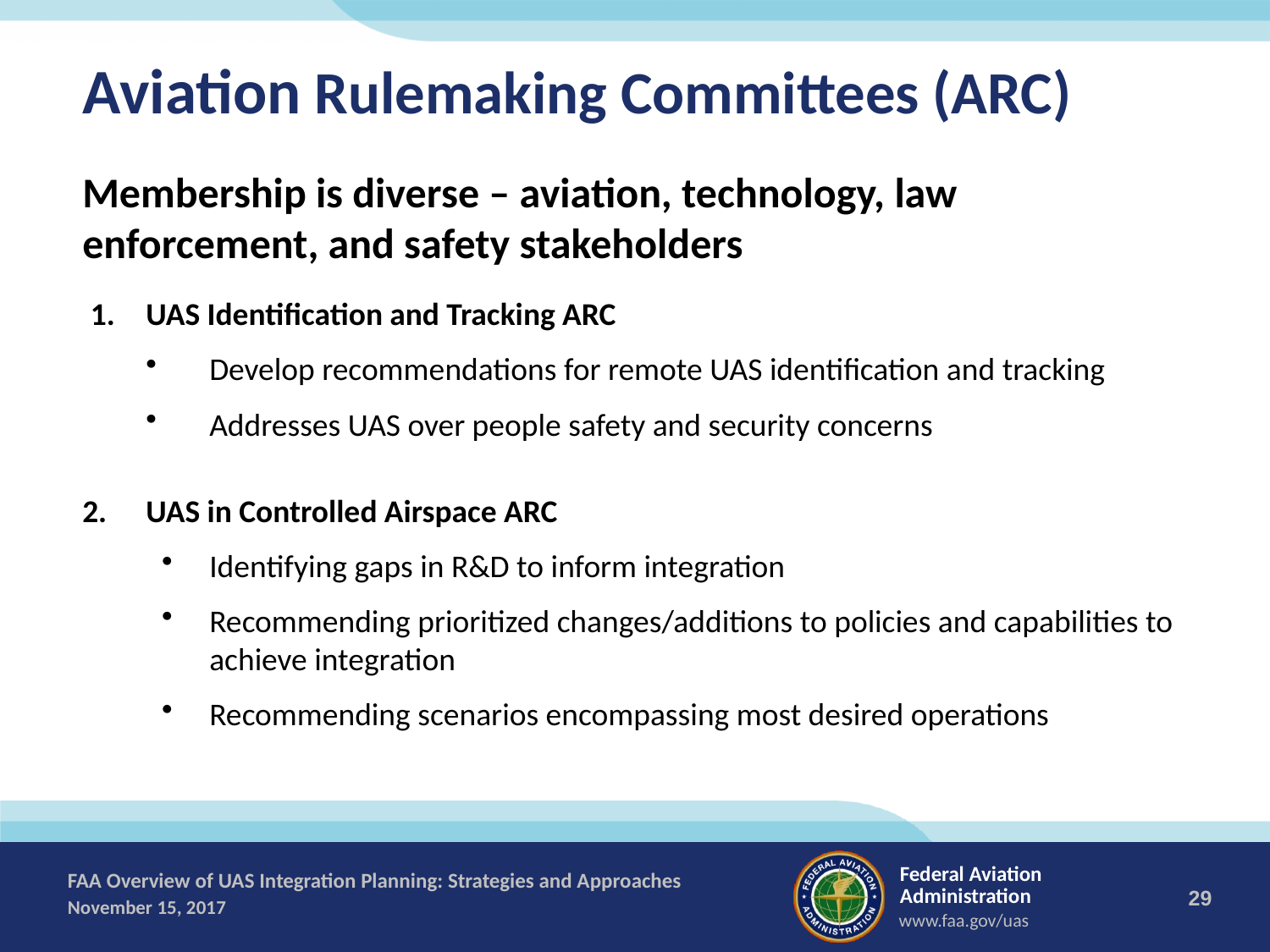

# Aviation Rulemaking Committees (ARC)
Membership is diverse – aviation, technology, law enforcement, and safety stakeholders
UAS Identification and Tracking ARC
Develop recommendations for remote UAS identification and tracking
Addresses UAS over people safety and security concerns
UAS in Controlled Airspace ARC
Identifying gaps in R&D to inform integration
Recommending prioritized changes/additions to policies and capabilities to achieve integration
Recommending scenarios encompassing most desired operations